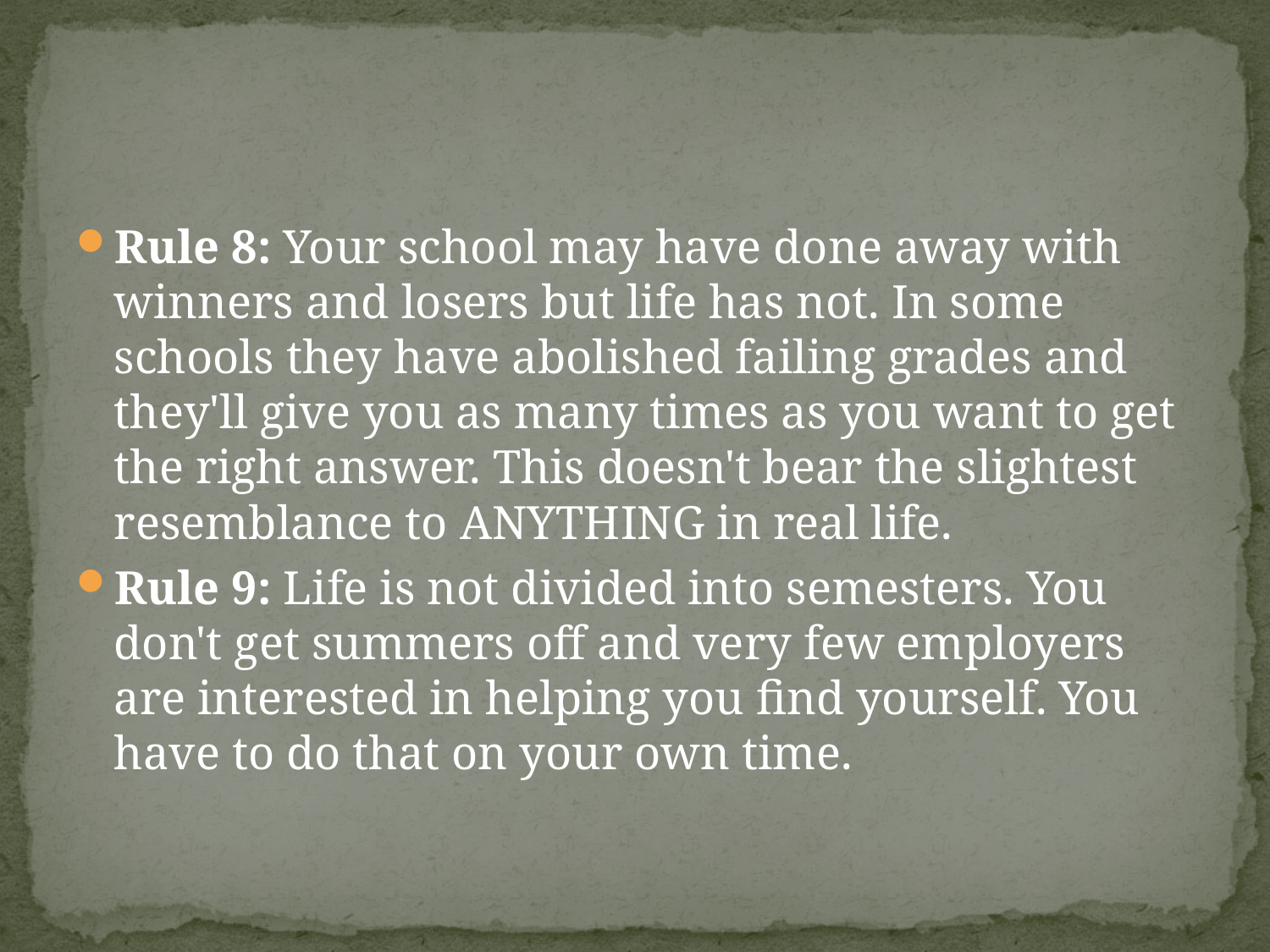

#
Rule 8: Your school may have done away with winners and losers but life has not. In some schools they have abolished failing grades and they'll give you as many times as you want to get the right answer. This doesn't bear the slightest resemblance to ANYTHING in real life.
Rule 9: Life is not divided into semesters. You don't get summers off and very few employers are interested in helping you find yourself. You have to do that on your own time.